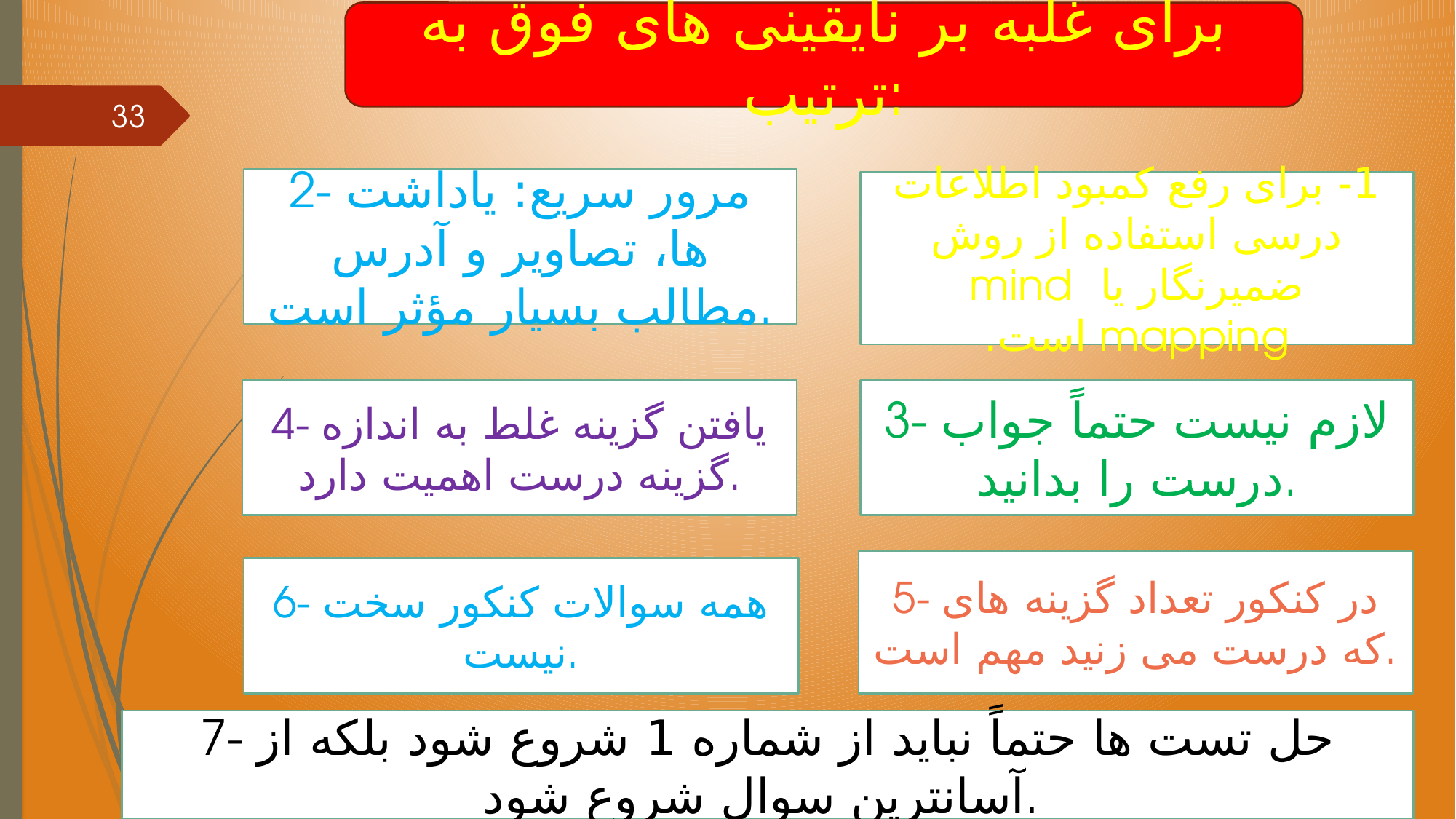

برای غلبه بر نایقینی های فوق به ترتیب:
#
33
2- مرور سریع: یاداشت ها،‌ تصاویر و آدرس مطالب بسیار مؤثر است.
1- برای رفع کمبود اطلاعات درسی استفاده از روش ضمیرنگار یا  mind mapping است.
4- یافتن گزینه غلط به اندازه گزینه درست اهمیت دارد.
3- لازم نیست حتماً‌ جواب درست را بدانید.
5- در کنکور تعداد گزینه های که درست می زنید مهم است.
6- همه سوالات کنکور سخت نیست.
7- حل تست ها حتماً‌ نباید از شماره 1 شروع شود بلکه از آسانترین سوال شروع شود.